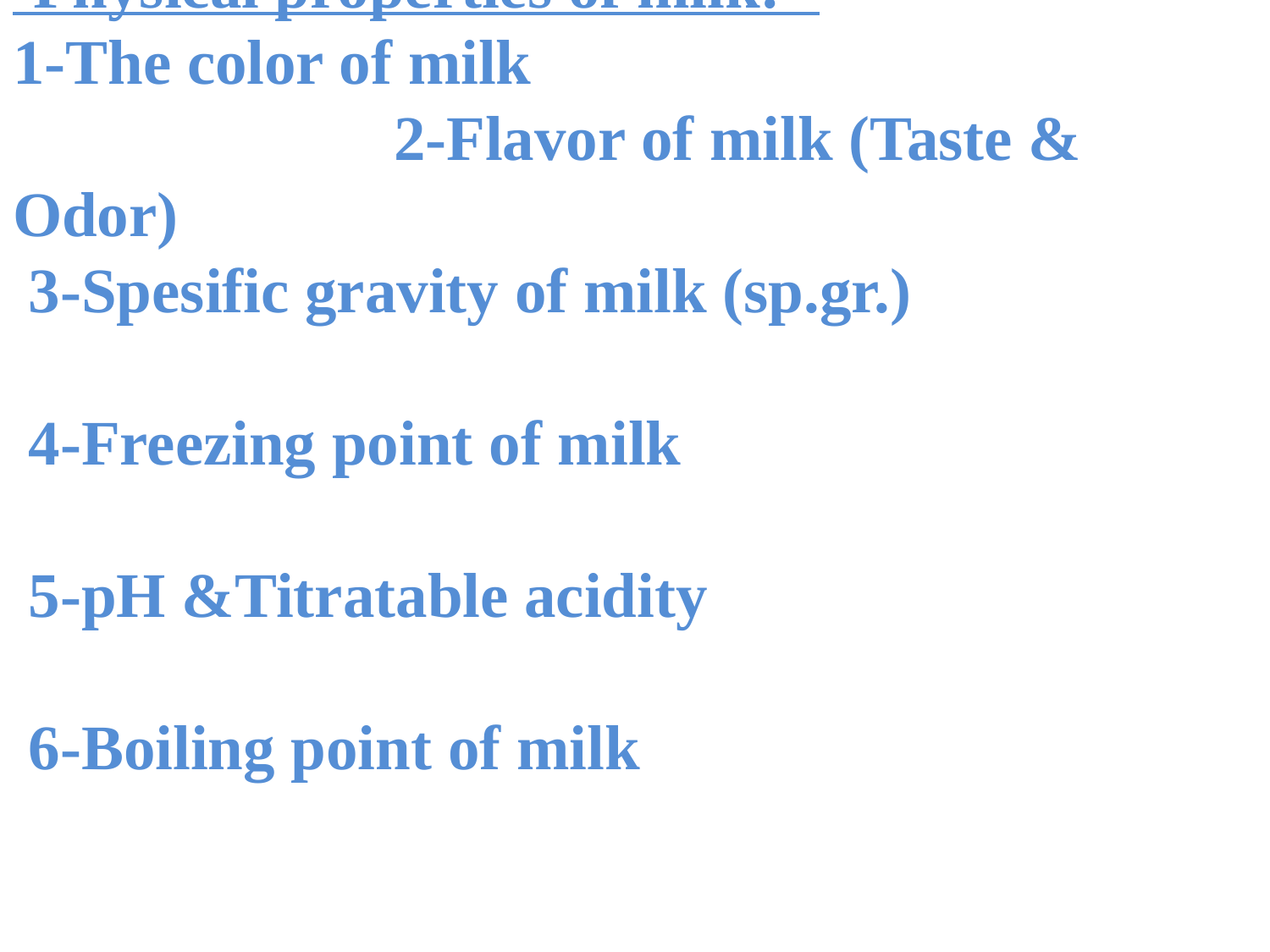

-Physical properties of milk:-
1-The color of milk                                                                      2-Flavor of milk (Taste & Odor)
 3-Spesific gravity of milk (sp.gr.)
 4-Freezing point of milk
 5-pH &Titratable acidity
 6-Boiling point of milk